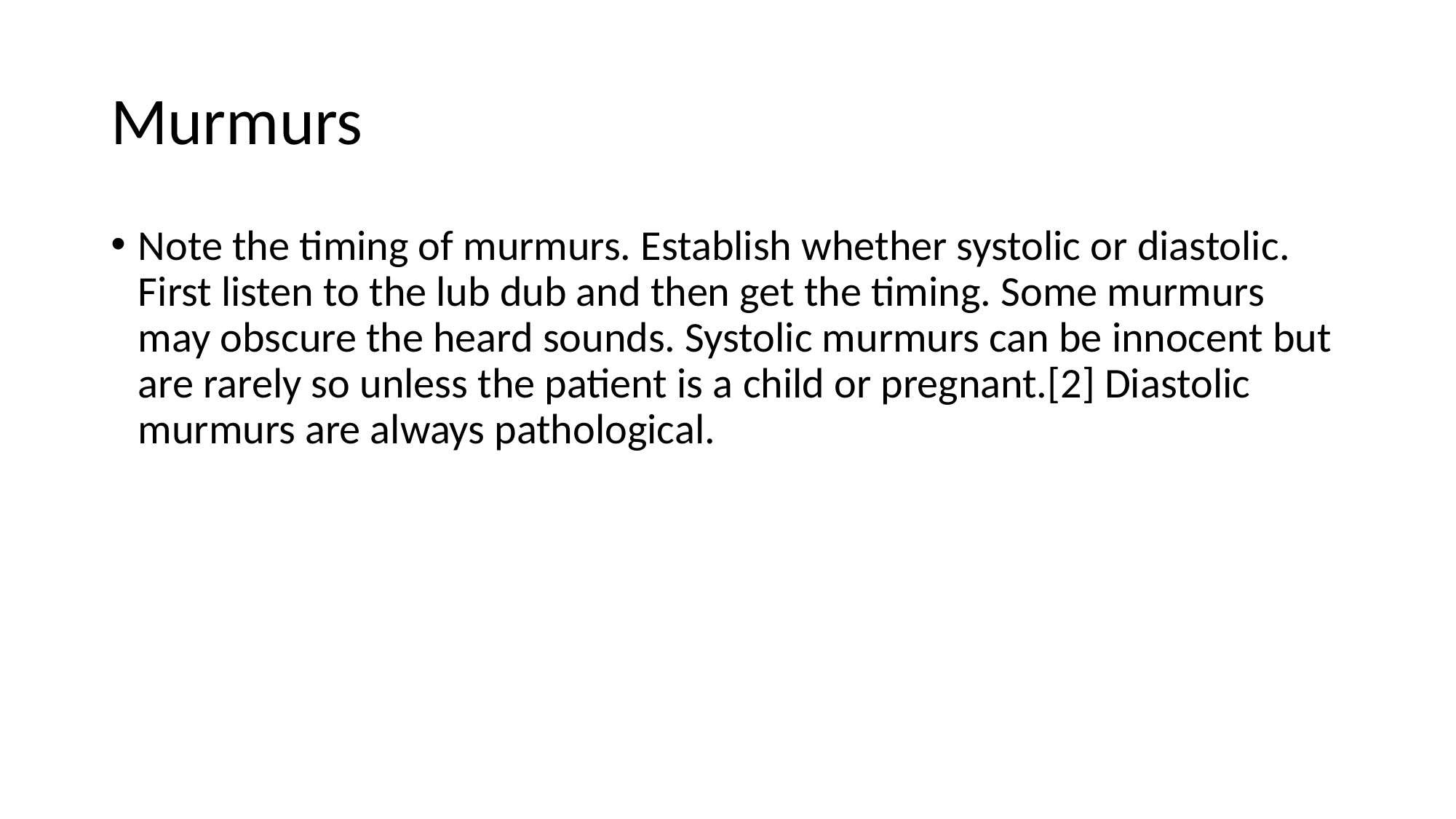

# Murmurs
Note the timing of murmurs. Establish whether systolic or diastolic. First listen to the lub dub and then get the timing. Some murmurs may obscure the heard sounds. Systolic murmurs can be innocent but are rarely so unless the patient is a child or pregnant.[2] Diastolic murmurs are always pathological.